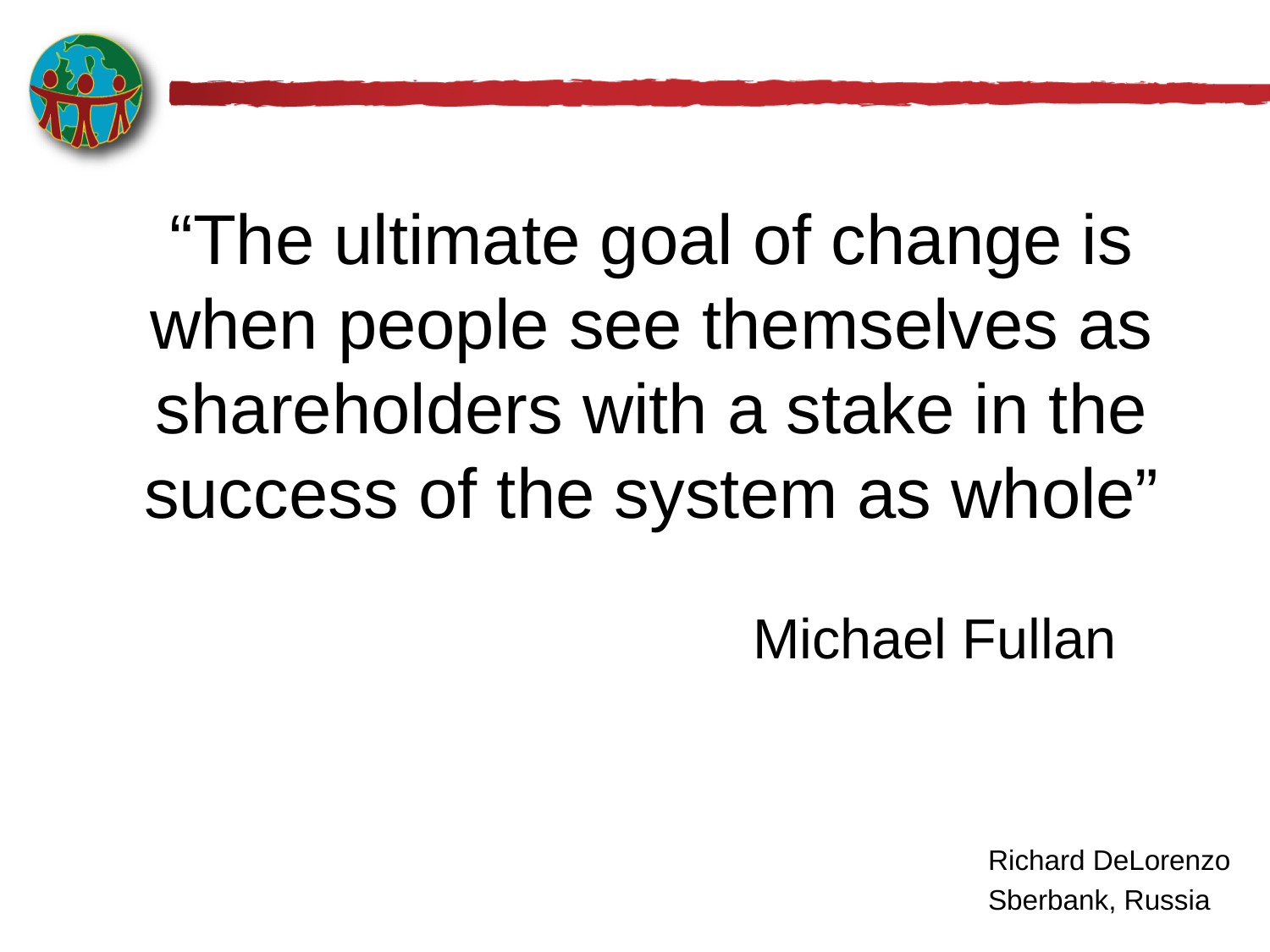

# “The ultimate goal of change is when people see themselves as shareholders with a stake in the success of the system as whole” Michael Fullan
Richard DeLorenzo
Sberbank, Russia